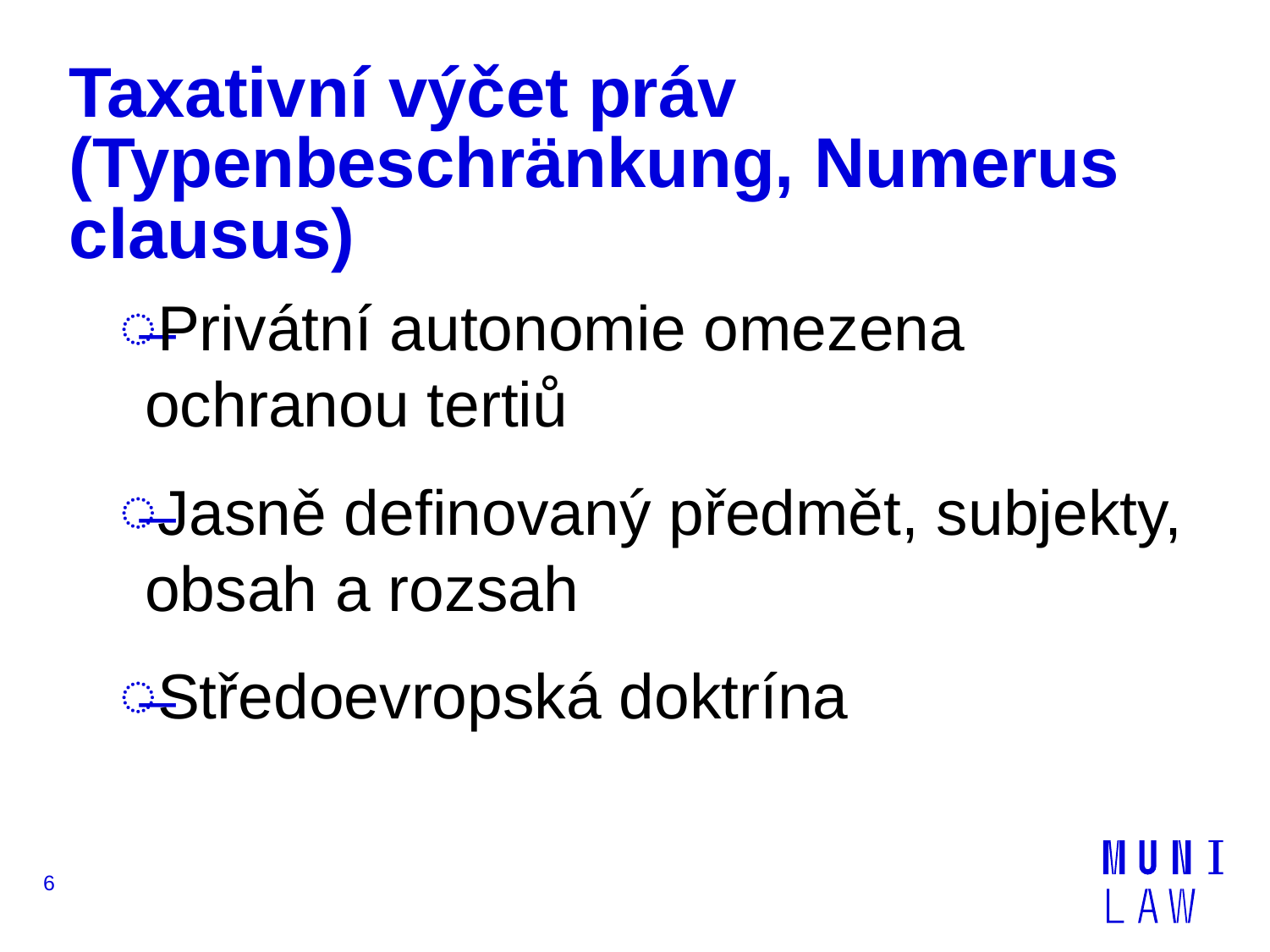

# Taxativní výčet práv (Typenbeschränkung, Numerus clausus)
Privátní autonomie omezena ochranou tertiů
Jasně definovaný předmět, subjekty, obsah a rozsah
Středoevropská doktrína
6